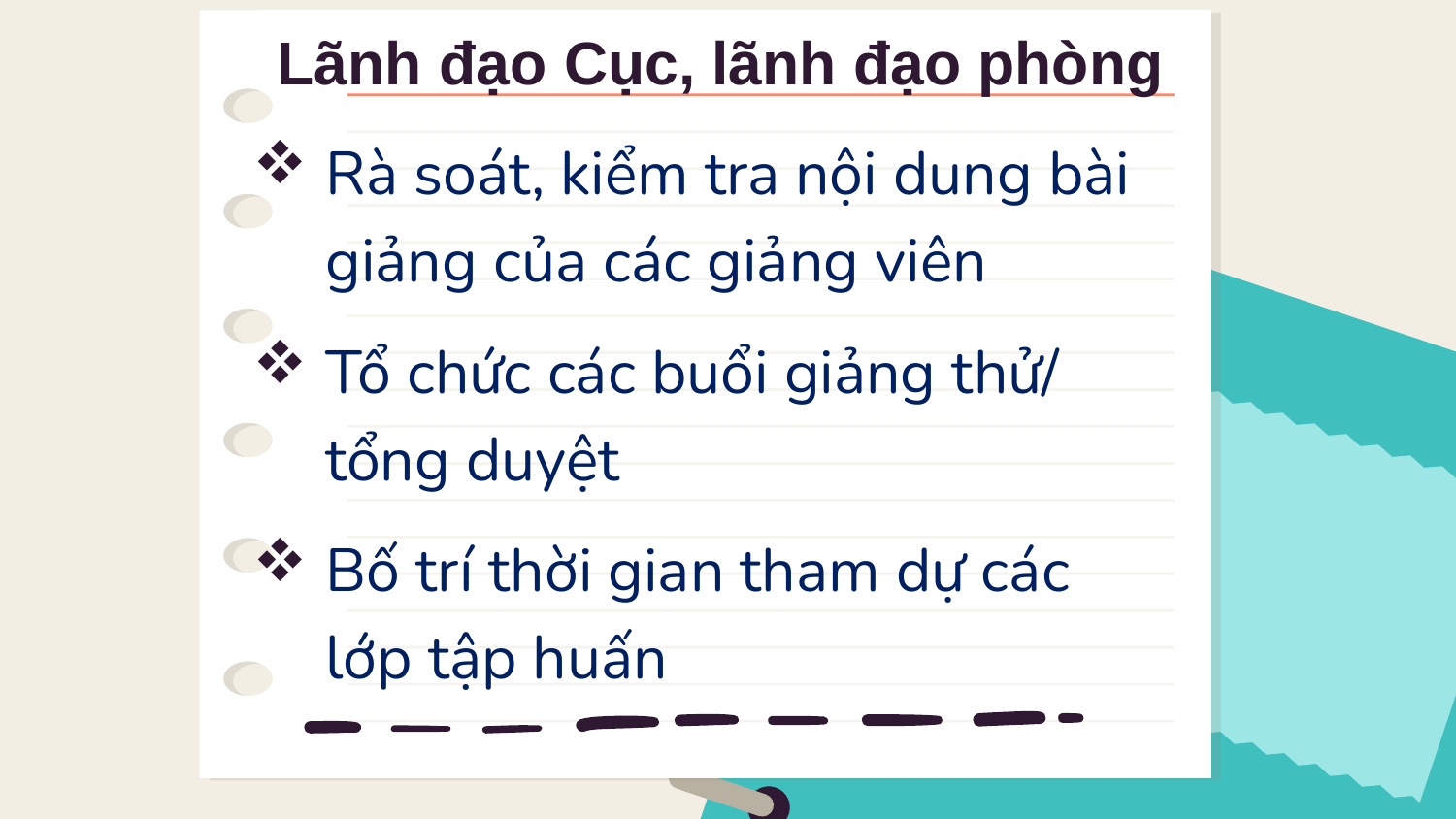

Lãnh đạo Cục, lãnh đạo phòng

Rà soát, kiểm tra nội dung bài giảng của các giảng viên
Tổ chức các buổi giảng thử/ tổng duyệt
Bố trí thời gian tham dự các lớp tập huấn